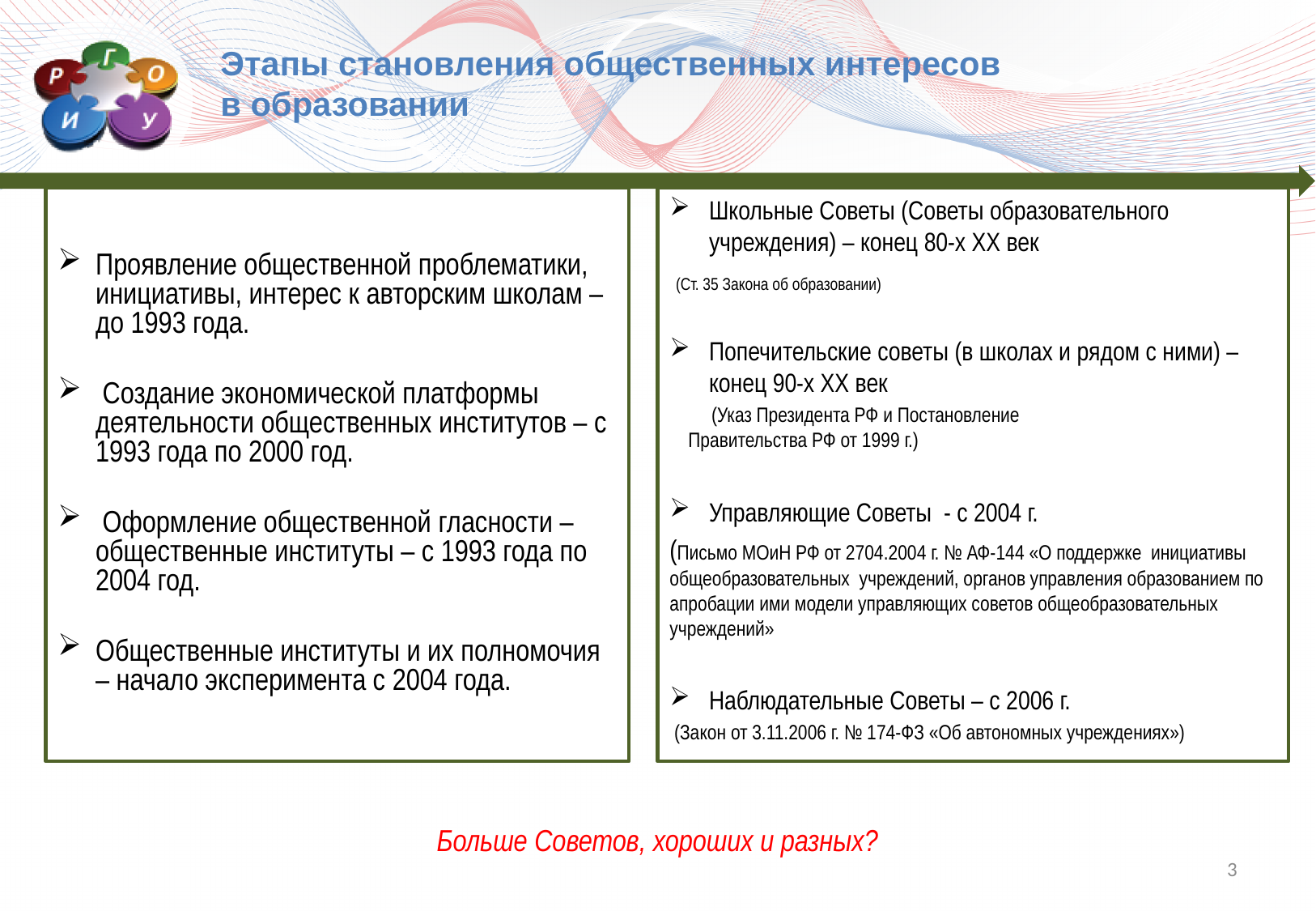

# Этапы становления общественных интересов в образовании

Проявление общественной проблематики, инициативы, интерес к авторским школам – до 1993 года.

 Создание экономической платформы деятельности общественных институтов – с 1993 года по 2000 год.

 Оформление общественной гласности – общественные институты – с 1993 года по 2004 год.

Общественные институты и их полномочия – начало эксперимента с 2004 года.

Школьные Советы (Советы образовательного учреждения) – конец 80-х XX век
 (Ст. 35 Закона об образовании)

Попечительские советы (в школах и рядом с ними) – конец 90-х XX век
         (Указ Президента РФ и Постановление                                                            Правительства РФ от 1999 г.)

Управляющие Советы  - с 2004 г.
(Письмо МОиН РФ от 2704.2004 г. № АФ-144 «О поддержке  инициативы общеобразовательных  учреждений, органов управления образованием по апробации ими модели управляющих советов общеобразовательных учреждений»

Наблюдательные Советы – с 2006 г.
 (Закон от 3.11.2006 г. № 174-ФЗ «Об автономных учреждениях»)

Больше Советов, хороших и разных?
3